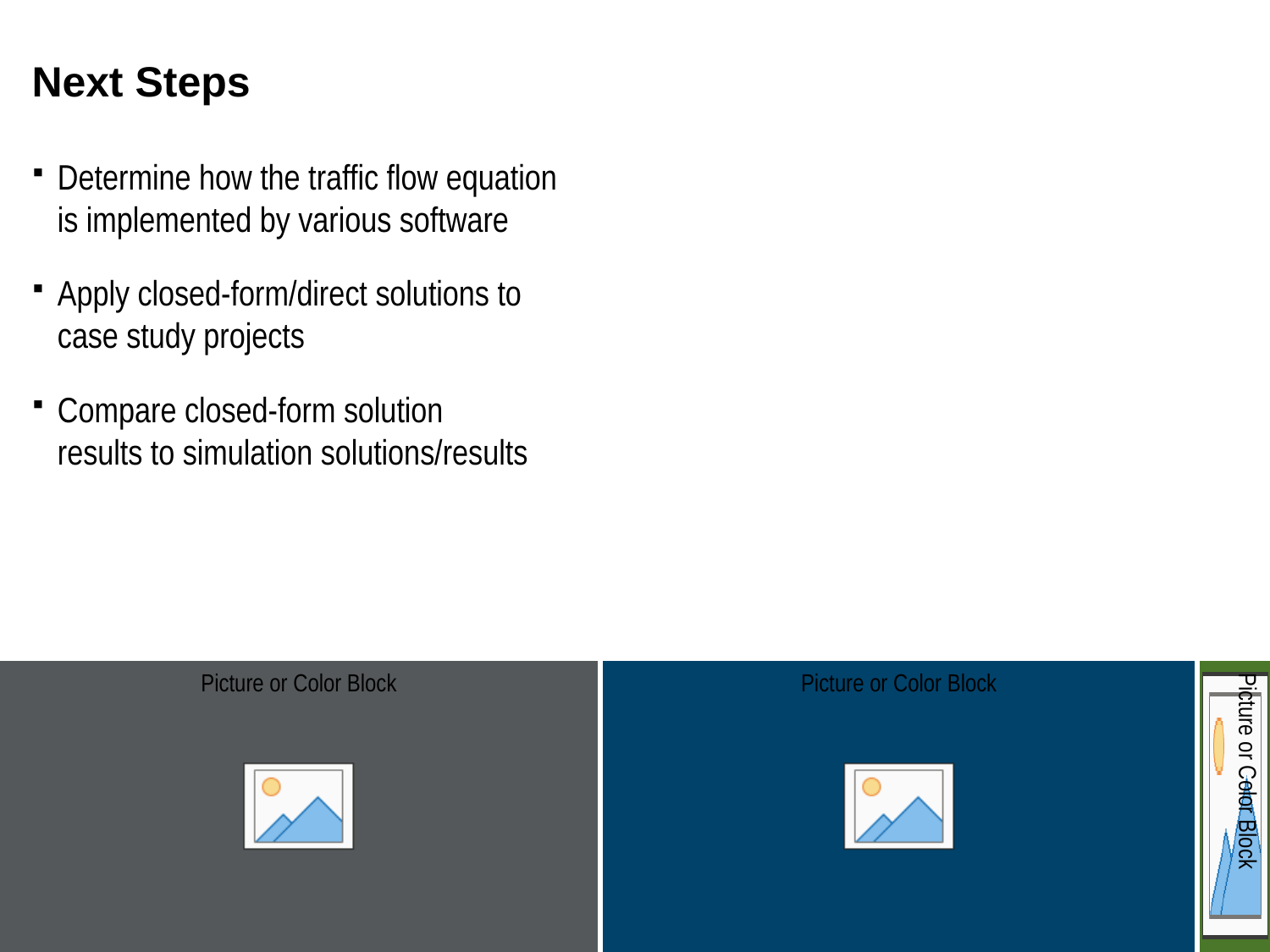

# Next Steps
Determine how the traffic flow equation
is implemented by various software

Apply closed-form/direct solutions to
case study projects

Compare closed-form solution
results to simulation solutions/results